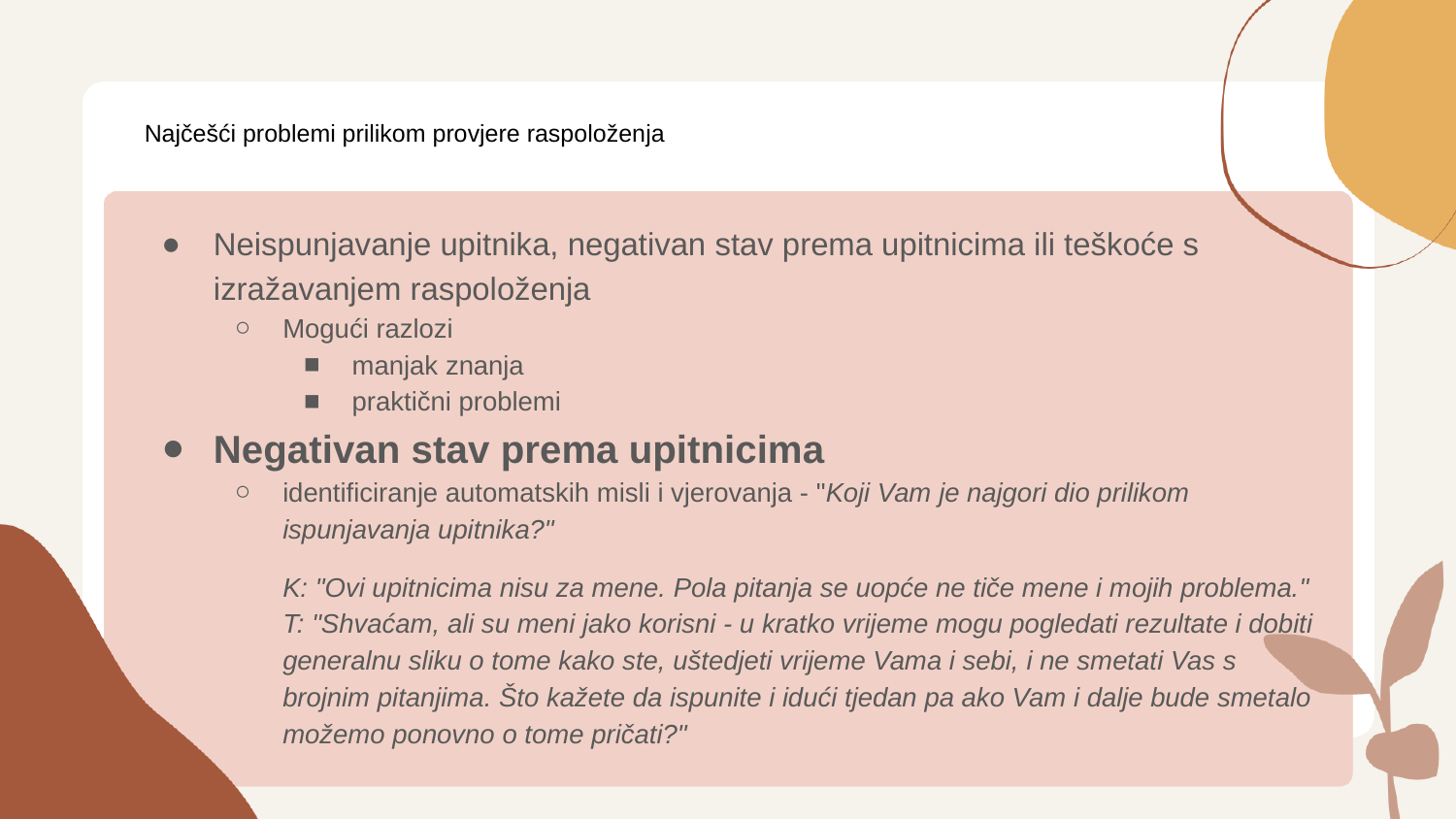

# Najčešći problemi prilikom provjere raspoloženja
Neispunjavanje upitnika, negativan stav prema upitnicima ili teškoće s izražavanjem raspoloženja
Mogući razlozi
manjak znanja
praktični problemi
Negativan stav prema upitnicima
identificiranje automatskih misli i vjerovanja - "Koji Vam je najgori dio prilikom ispunjavanja upitnika?"
K: "Ovi upitnicima nisu za mene. Pola pitanja se uopće ne tiče mene i mojih problema."
T: "Shvaćam, ali su meni jako korisni - u kratko vrijeme mogu pogledati rezultate i dobiti generalnu sliku o tome kako ste, uštedjeti vrijeme Vama i sebi, i ne smetati Vas s brojnim pitanjima. Što kažete da ispunite i idući tjedan pa ako Vam i dalje bude smetalo možemo ponovno o tome pričati?"